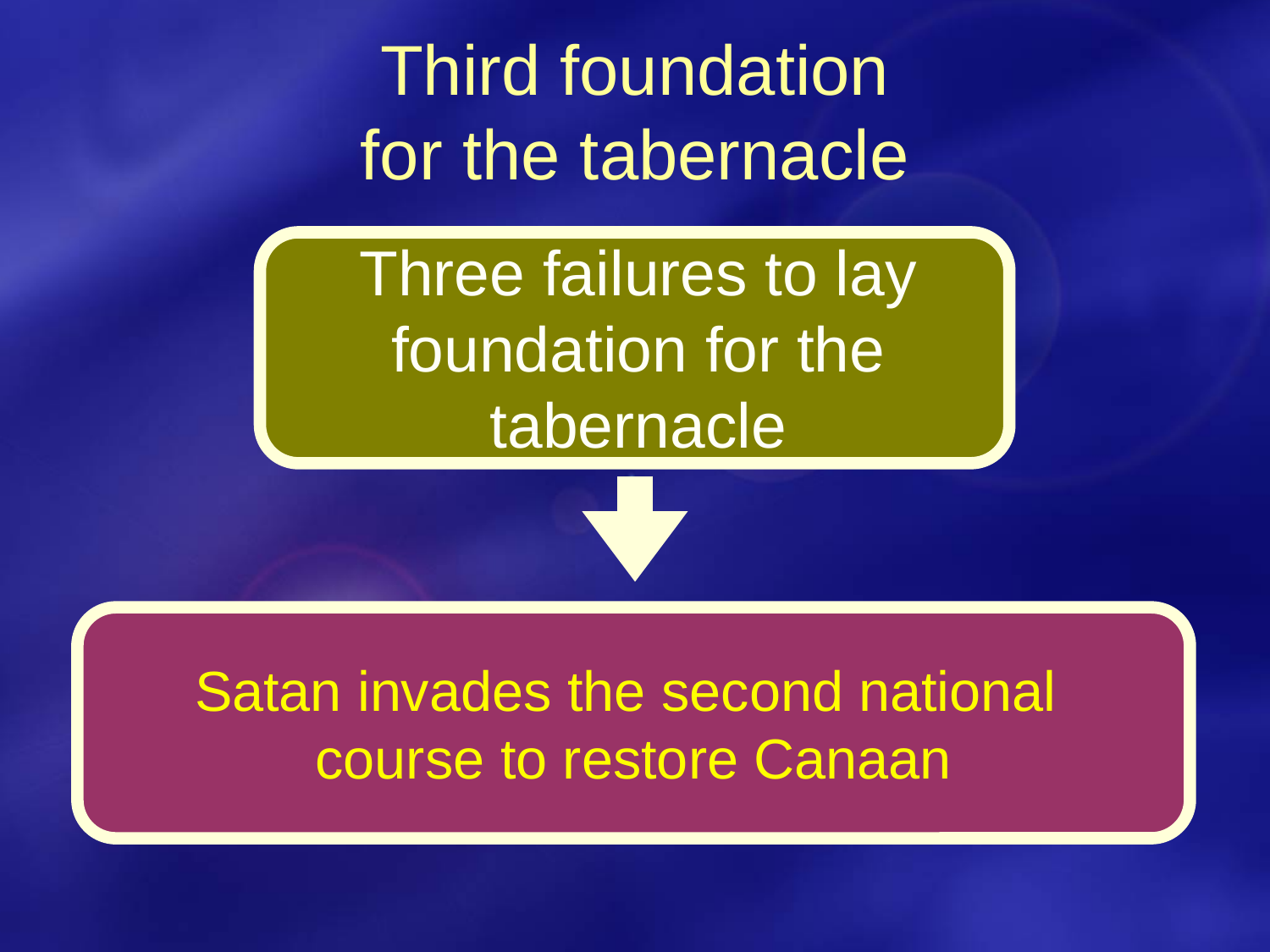

Third foundation
for the tabernacle
Three failures to lay foundation for the tabernacle

Satan invades the second national
course to restore Canaan